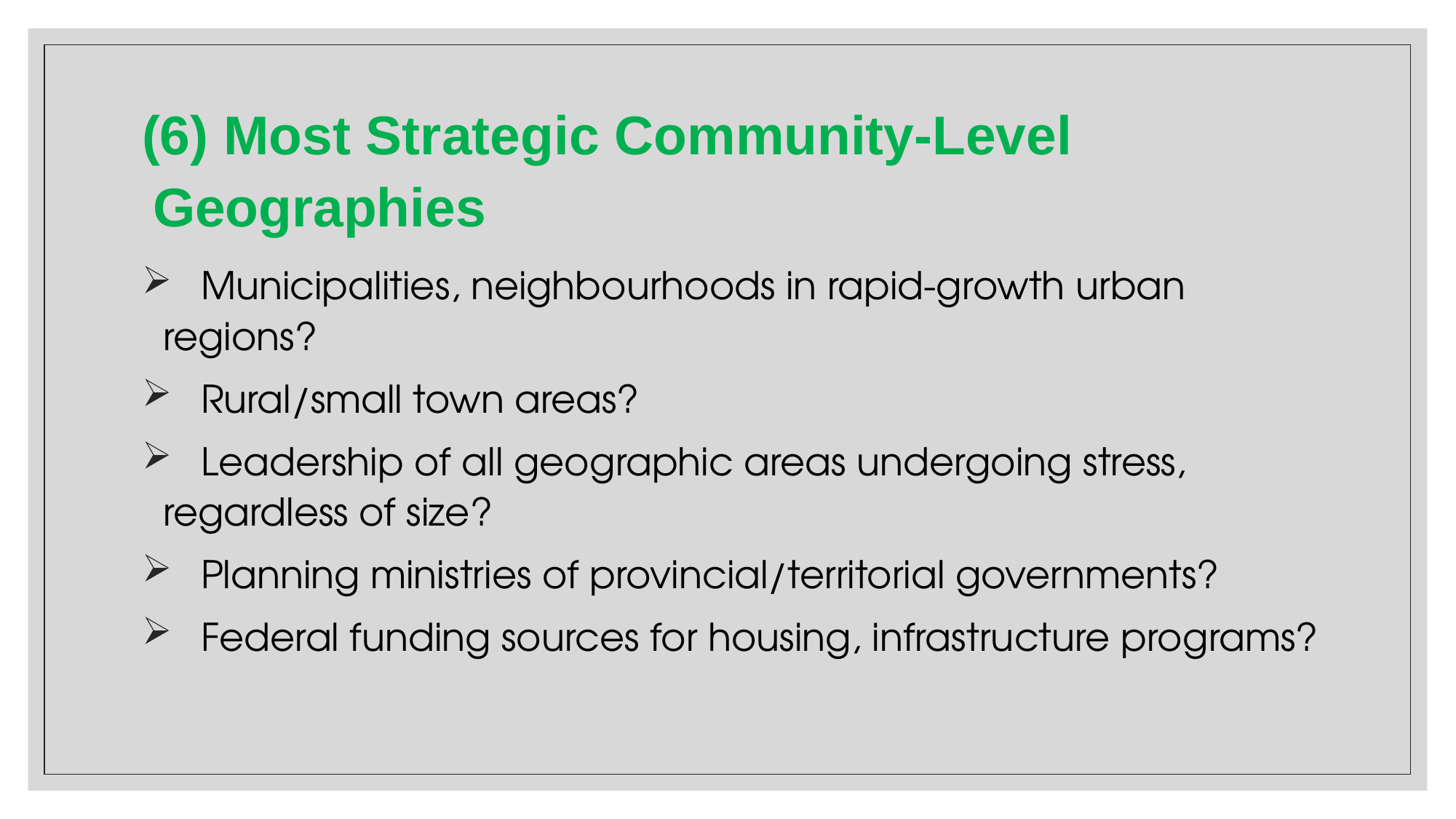

# (6) Most Strategic Community-Level Geographies
   Municipalities, neighbourhoods in rapid-growth urban regions?
   Rural/small town areas?
   Leadership of all geographic areas undergoing stress, regardless of size?
   Planning ministries of provincial/territorial governments?
   Federal funding sources for housing, infrastructure programs?